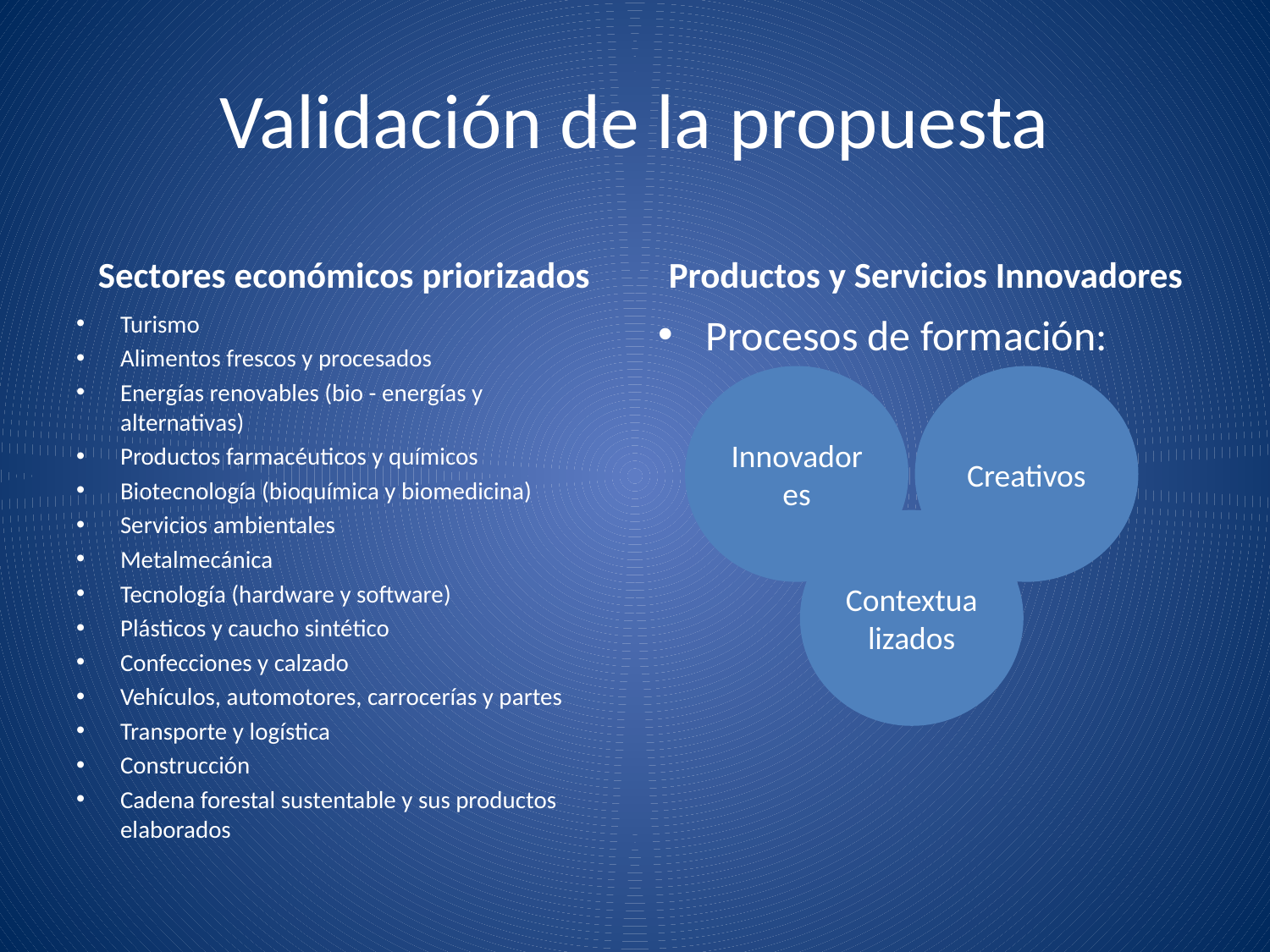

# Validación de la propuesta
Sectores económicos priorizados
Productos y Servicios Innovadores
Turismo
Alimentos frescos y procesados
Energías renovables (bio - energías y alternativas)
Productos farmacéuticos y químicos
Biotecnología (bioquímica y biomedicina)
Servicios ambientales
Metalmecánica
Tecnología (hardware y software)
Plásticos y caucho sintético
Confecciones y calzado
Vehículos, automotores, carrocerías y partes
Transporte y logística
Construcción
Cadena forestal sustentable y sus productos elaborados

Procesos de formación:

Innovadores
Contextualizados
Creativos